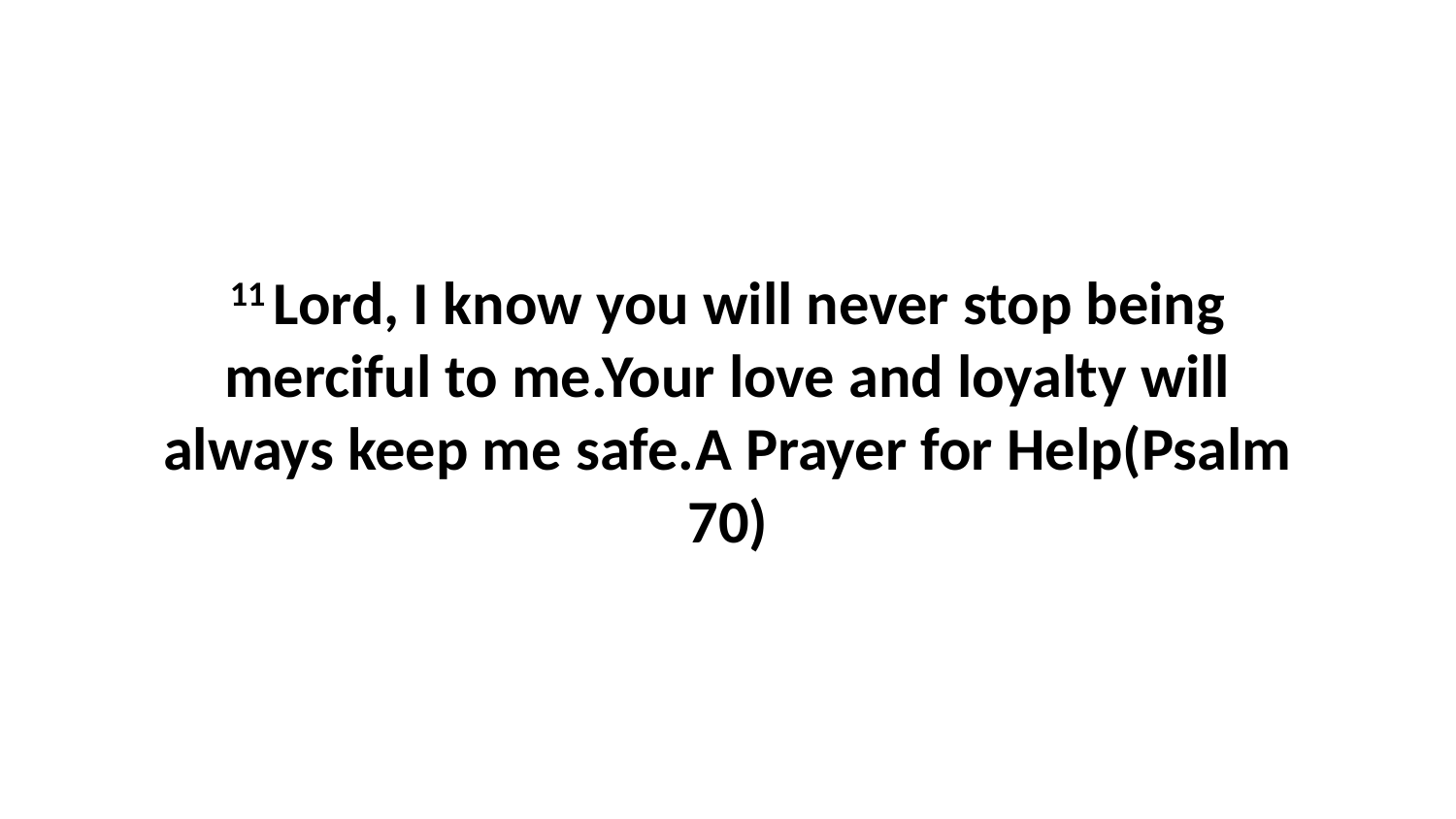

11 Lord, I know you will never stop being merciful to me.Your love and loyalty will always keep me safe.A Prayer for Help(Psalm 70)